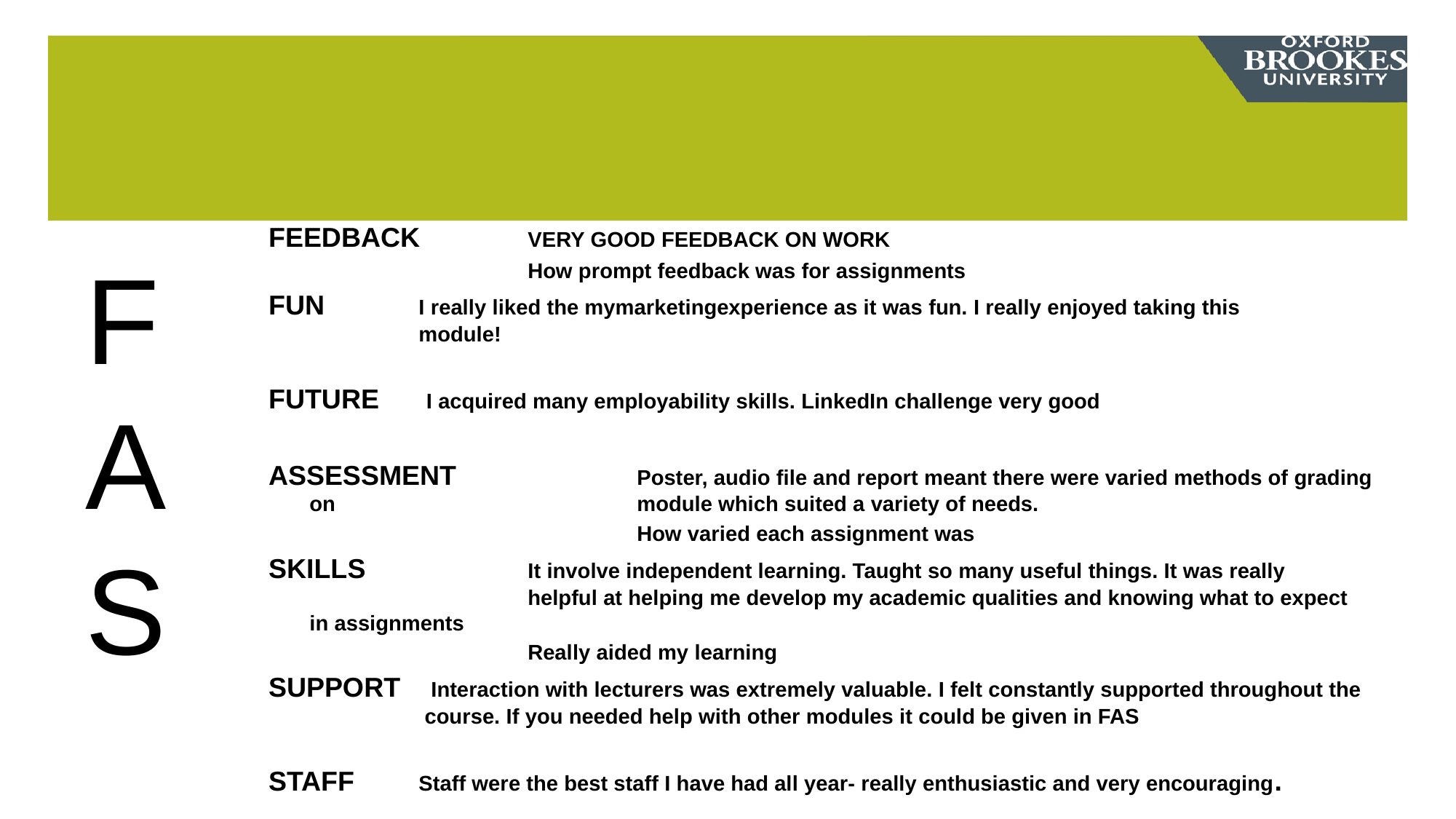

#
FEEDBACK	VERY GOOD FEEDBACK ON WORK
			How prompt feedback was for assignments
FUN	I really liked the mymarketingexperience as it was fun. I really enjoyed taking this 		module!

FUTURE	 I acquired many employability skills. LinkedIn challenge very good

ASSESSMENT		Poster, audio file and report meant there were varied methods of grading on 			module which suited a variety of needs.
				How varied each assignment was
SKILLS 		It involve independent learning. Taught so many useful things. It was really 		helpful at helping me develop my academic qualities and knowing what to expect in assignments
 			Really aided my learning
SUPPORT    Interaction with lecturers was extremely valuable. I felt constantly supported throughout the 	 course. If you needed help with other modules it could be given in FAS

STAFF	Staff were the best staff I have had all year- really enthusiastic and very encouraging.

F
A
S